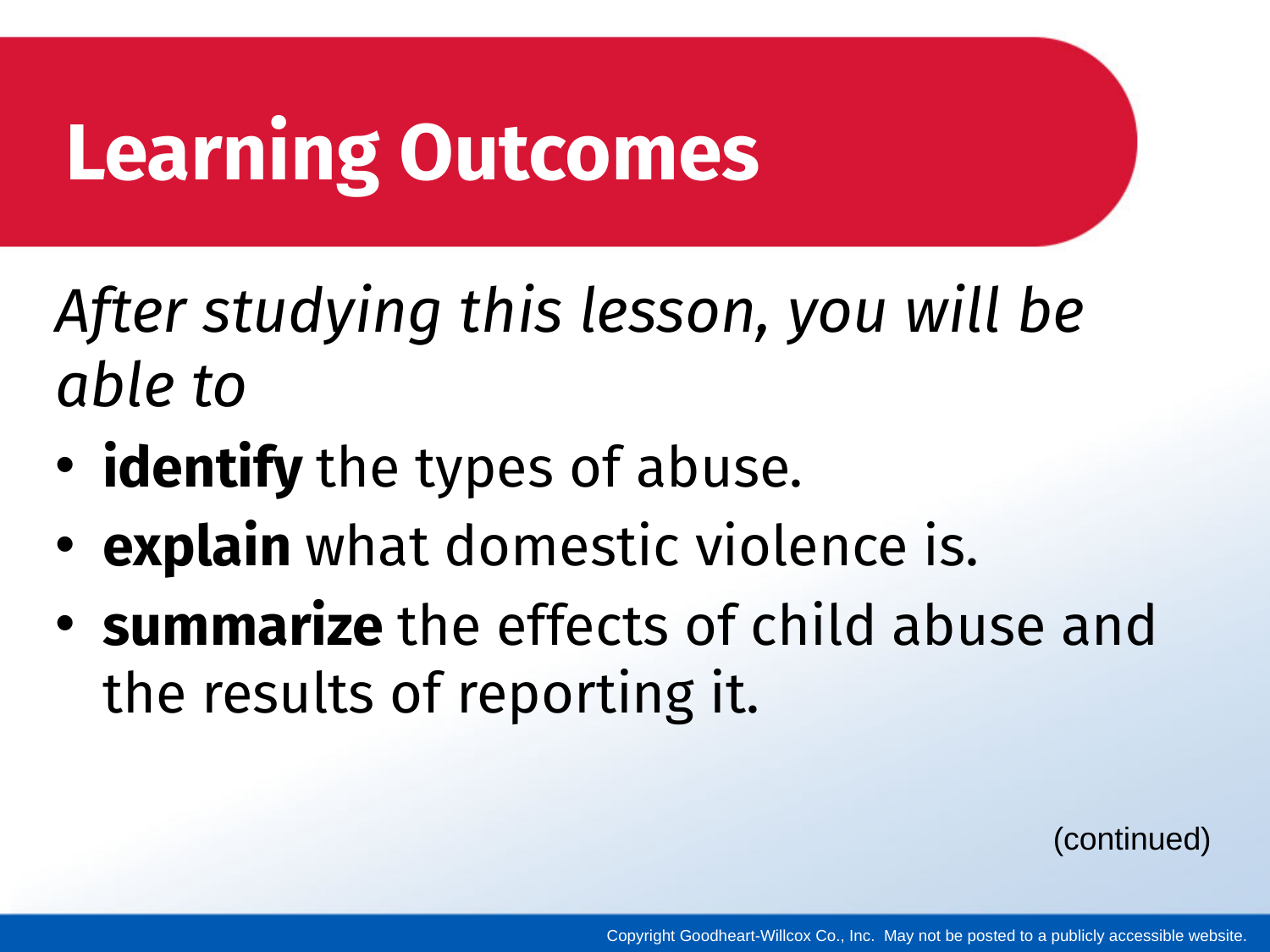

# Learning Outcomes
After studying this lesson, you will be able to
identify the types of abuse.
explain what domestic violence is.
summarize the effects of child abuse and the results of reporting it.
(continued)